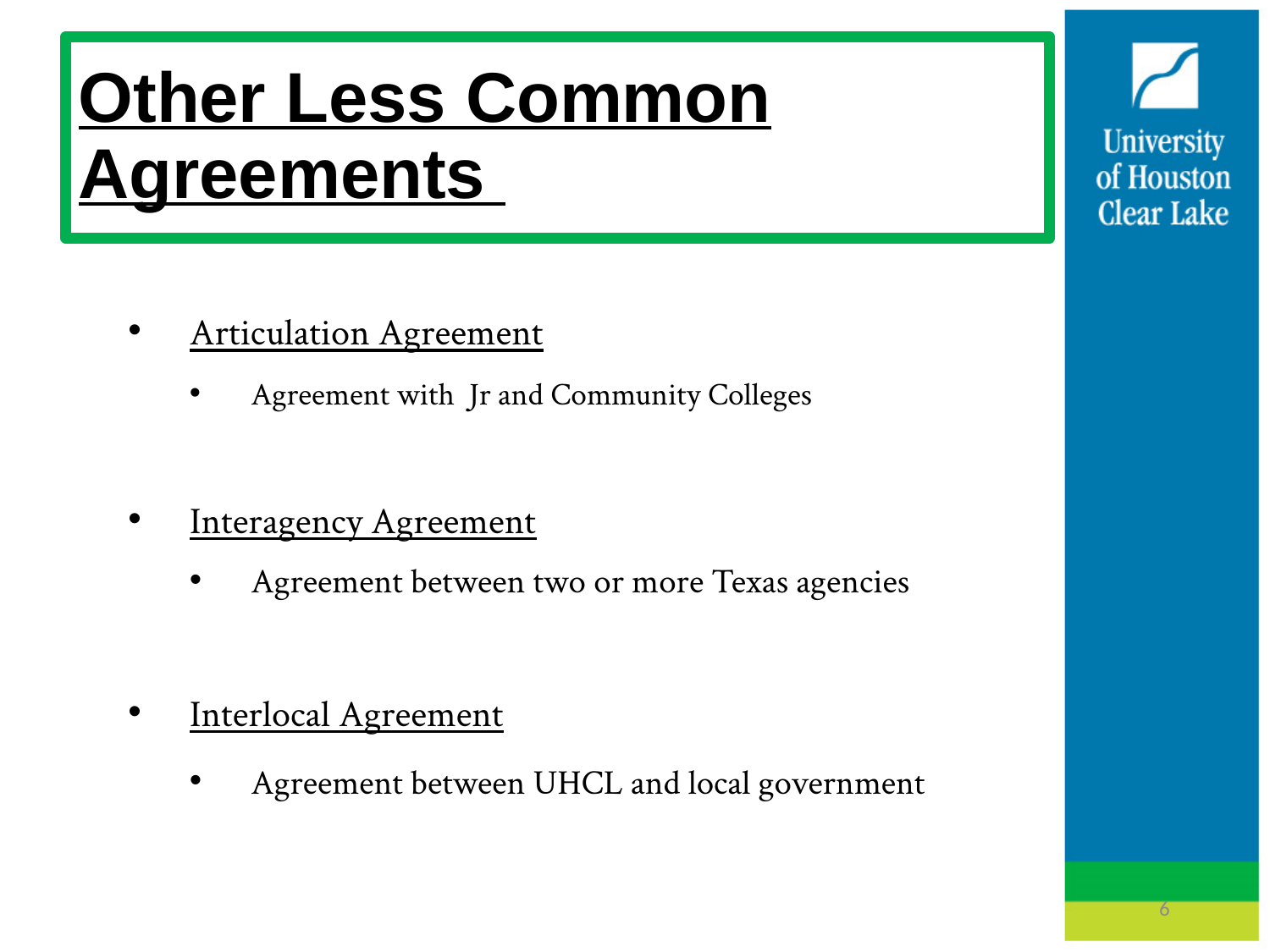

# Other Less Common Agreements

Articulation Agreement
Agreement with  Jr and Community Colleges

Interagency Agreement
Agreement between two or more Texas agencies

Interlocal Agreement
Agreement between UHCL and local government

6